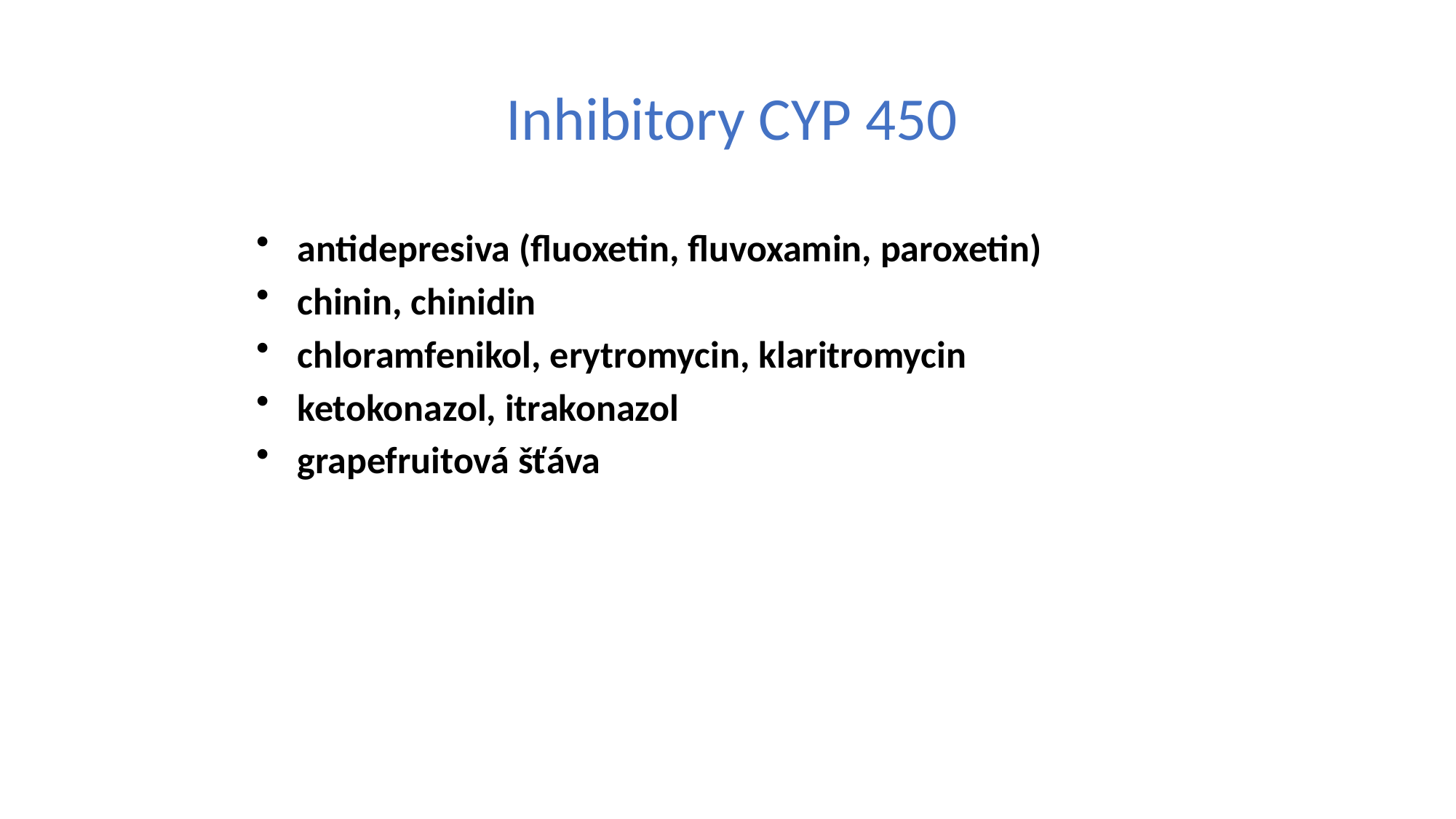

Inhibitory CYP 450
antidepresiva (fluoxetin, fluvoxamin, paroxetin)
chinin, chinidin
chloramfenikol, erytromycin, klaritromycin
ketokonazol, itrakonazol
grapefruitová šťáva